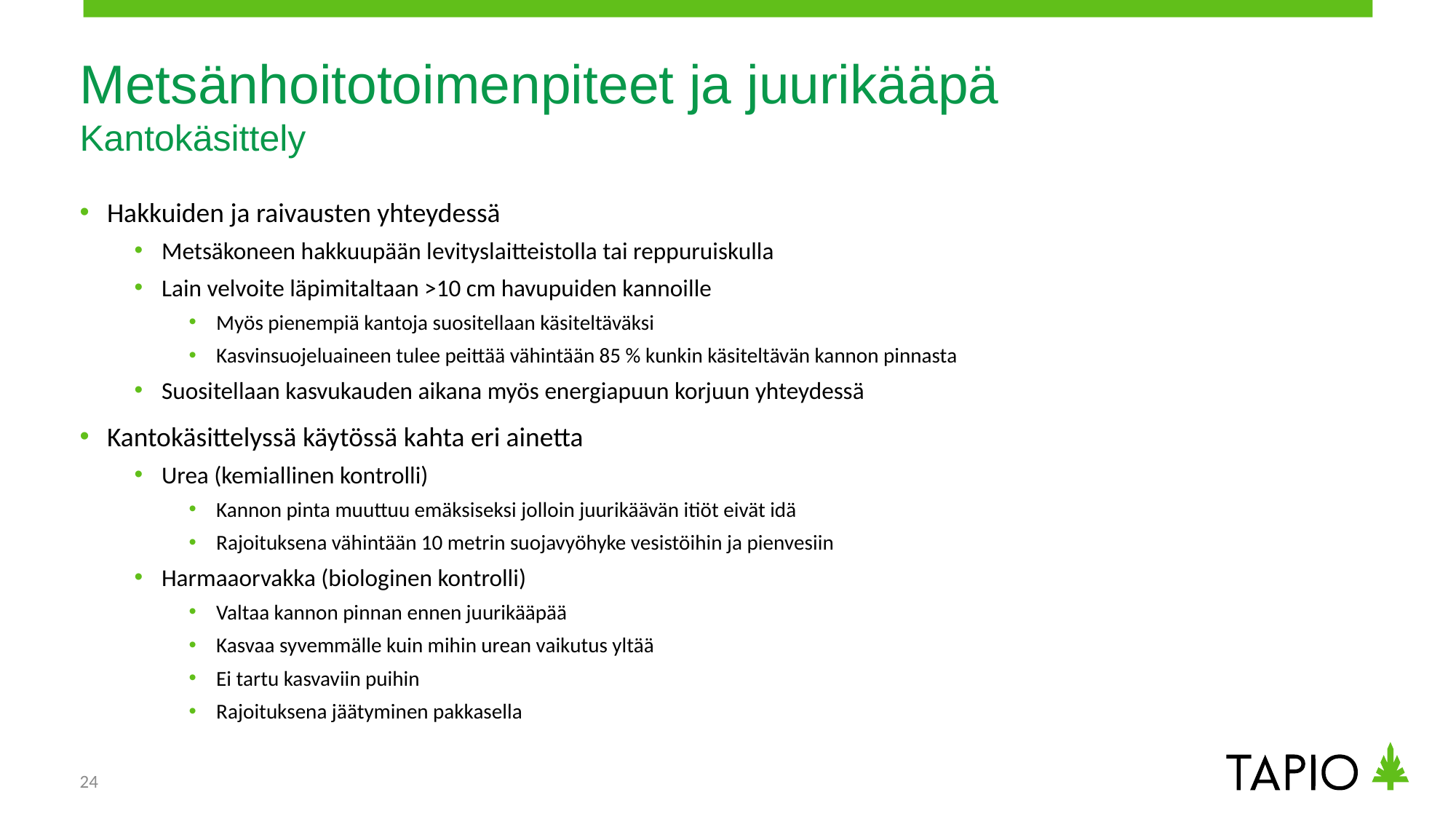

# Metsänhoitotoimenpiteet ja juurikääpä Kantokäsittely
Hakkuiden ja raivausten yhteydessä
Metsäkoneen hakkuupään levityslaitteistolla tai reppuruiskulla
Lain velvoite läpimitaltaan >10 cm havupuiden kannoille
Myös pienempiä kantoja suositellaan käsiteltäväksi
Kasvinsuojeluaineen tulee peittää vähintään 85 % kunkin käsiteltävän kannon pinnasta
Suositellaan kasvukauden aikana myös energiapuun korjuun yhteydessä
Kantokäsittelyssä käytössä kahta eri ainetta
Urea (kemiallinen kontrolli)
Kannon pinta muuttuu emäksiseksi jolloin juurikäävän itiöt eivät idä
Rajoituksena vähintään 10 metrin suojavyöhyke vesistöihin ja pienvesiin
Harmaaorvakka (biologinen kontrolli)
Valtaa kannon pinnan ennen juurikääpää
Kasvaa syvemmälle kuin mihin urean vaikutus yltää
Ei tartu kasvaviin puihin
Rajoituksena jäätyminen pakkasella
24